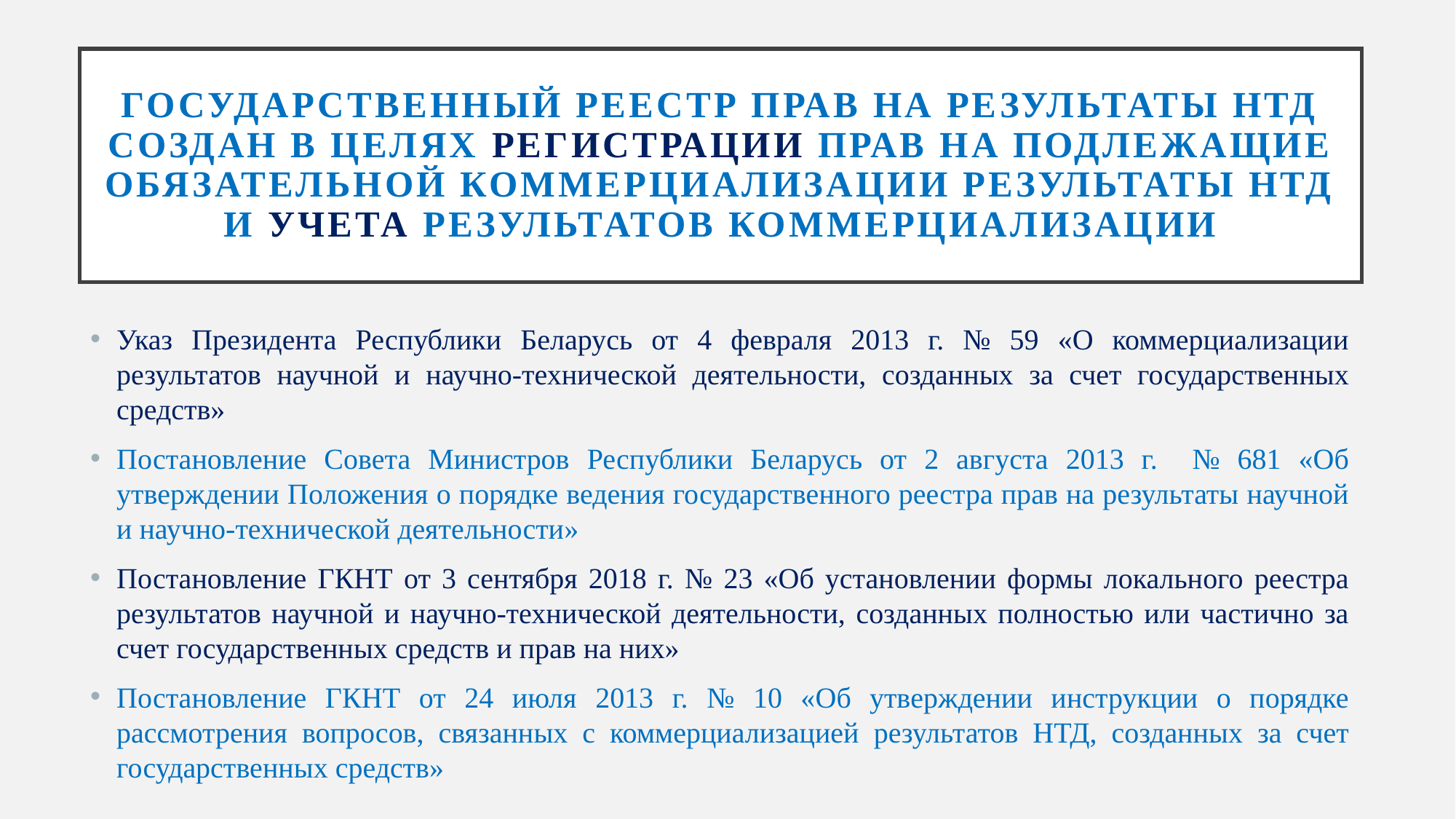

# Государственный реестр прав на результаты НТД создан в целях регистрации прав на подлежащие обязательной коммерциализации результаты НТД и учета результатов коммерциализации
Указ Президента Республики Беларусь от 4 февраля 2013 г. № 59 «О коммерциализации результатов научной и научно-технической деятельности, созданных за счет государственных средств»
Постановление Совета Министров Республики Беларусь от 2 августа 2013 г.  № 681 «Об утверждении Положения о порядке ведения государственного реестра прав на результаты научной и научно-технической деятельности»
Постановление ГКНТ от 3 сентября 2018 г. № 23 «Об установлении формы локального реестра результатов научной и научно-технической деятельности, созданных полностью или частично за счет государственных средств и прав на них»
Постановление ГКНТ от 24 июля 2013 г. № 10 «Об утверждении инструкции о порядке рассмотрения вопросов, связанных с коммерциализацией результатов НТД, созданных за счет государственных средств»